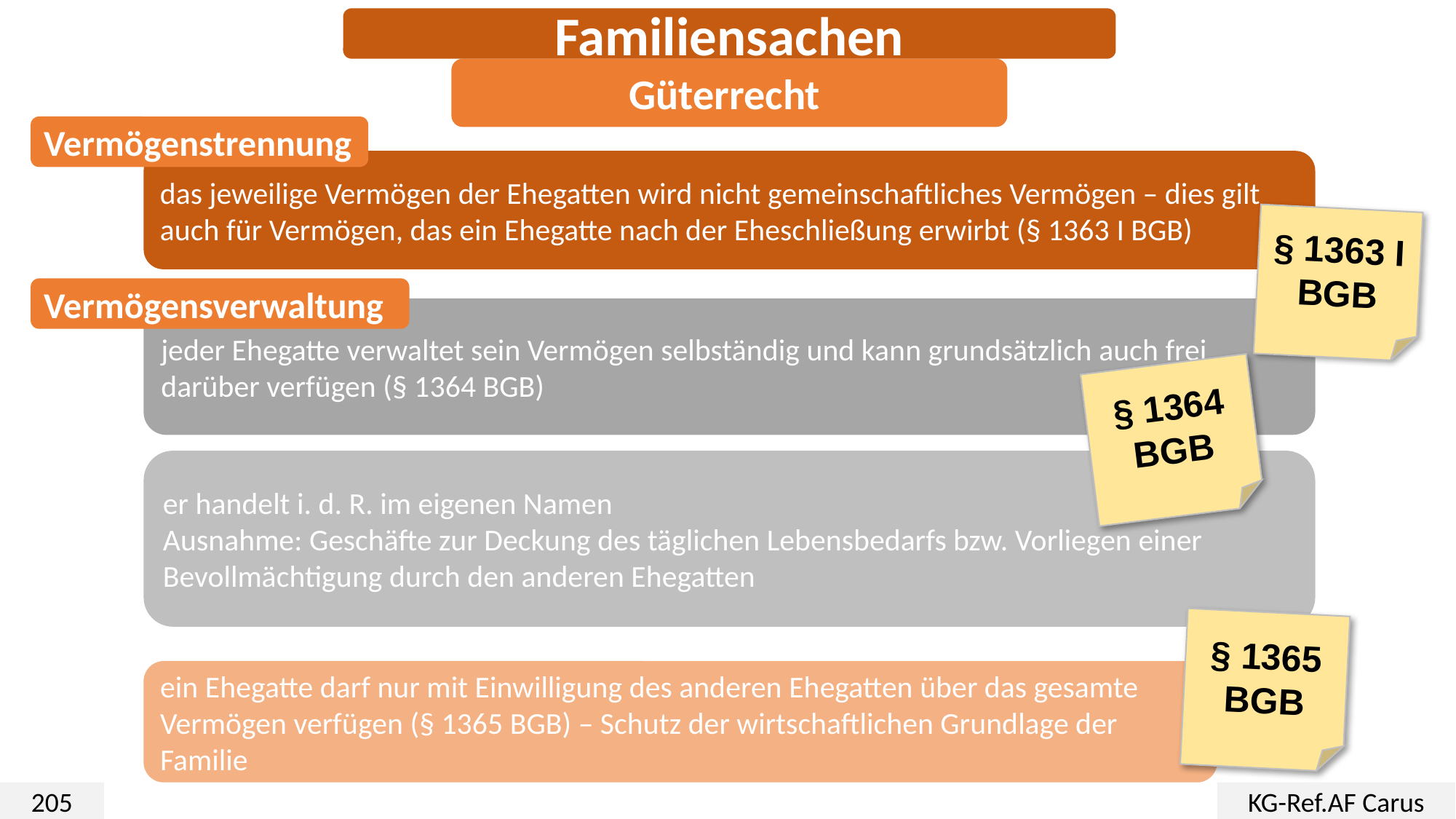

Familiensachen
Güterrecht
Vermögenstrennung
das jeweilige Vermögen der Ehegatten wird nicht gemeinschaftliches Vermögen – dies gilt auch für Vermögen, das ein Ehegatte nach der Eheschließung erwirbt (§ 1363 I BGB)

§ 1363 I BGB

Vermögensverwaltung
jeder Ehegatte verwaltet sein Vermögen selbständig und kann grundsätzlich auch frei darüber verfügen (§ 1364 BGB)

§ 1364 BGB

er handelt i. d. R. im eigenen Namen
Ausnahme: Geschäfte zur Deckung des täglichen Lebensbedarfs bzw. Vorliegen einer Bevollmächtigung durch den anderen Ehegatten

§ 1365
BGB

ein Ehegatte darf nur mit Einwilligung des anderen Ehegatten über das gesamte Vermögen verfügen (§ 1365 BGB) – Schutz der wirtschaftlichen Grundlage der Familie
205
KG-Ref.AF Carus